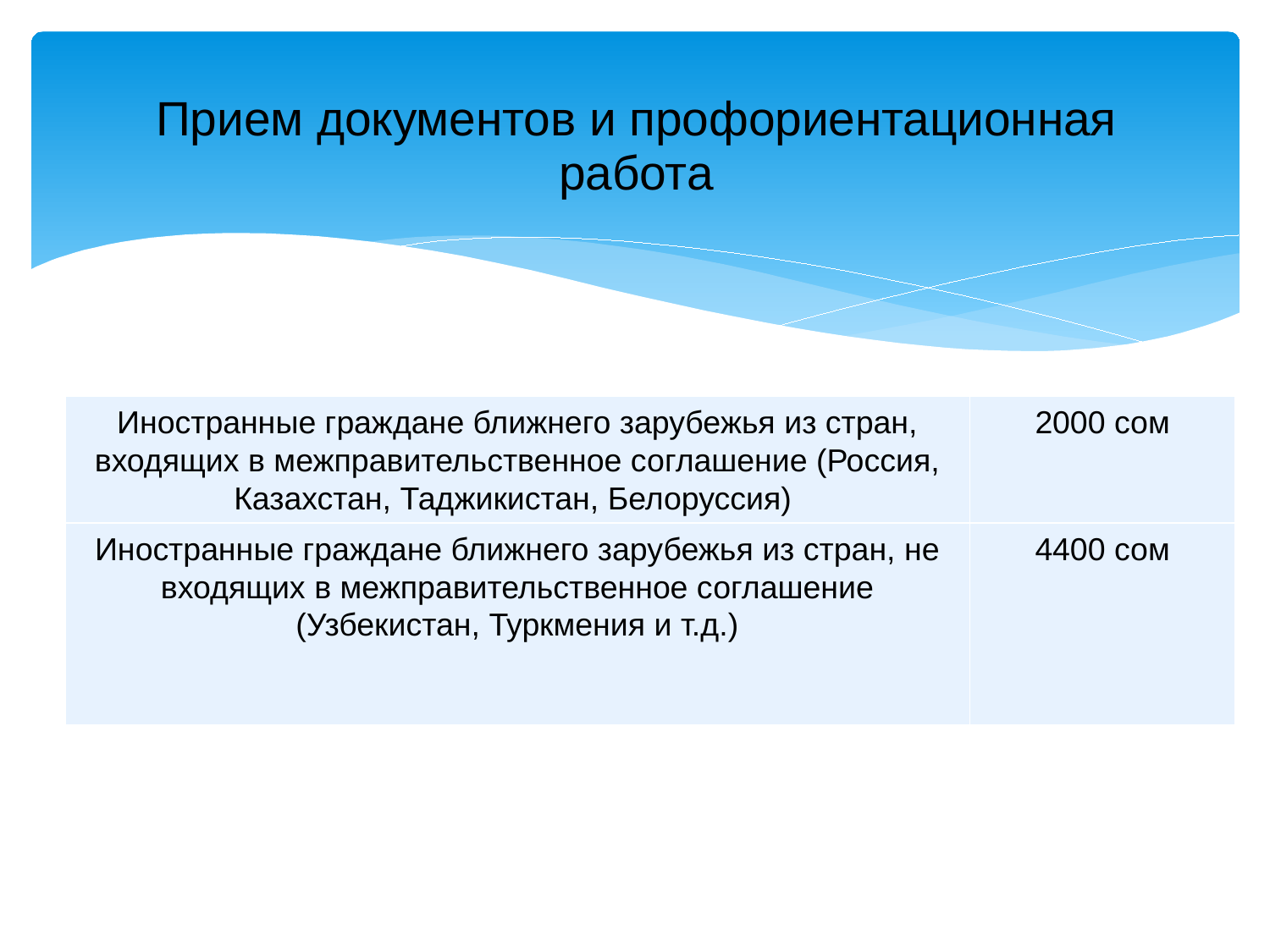

# Прием документов и профориентационная работа
| Иностранные граждане ближнего зарубежья из стран, входящих в межправительственное соглашение (Россия, Казахстан, Таджикистан, Белоруссия) | 2000 сом |
| --- | --- |
| Иностранные граждане ближнего зарубежья из стран, не входящих в межправительственное соглашение (Узбекистан, Туркмения и т.д.) | 4400 сом |